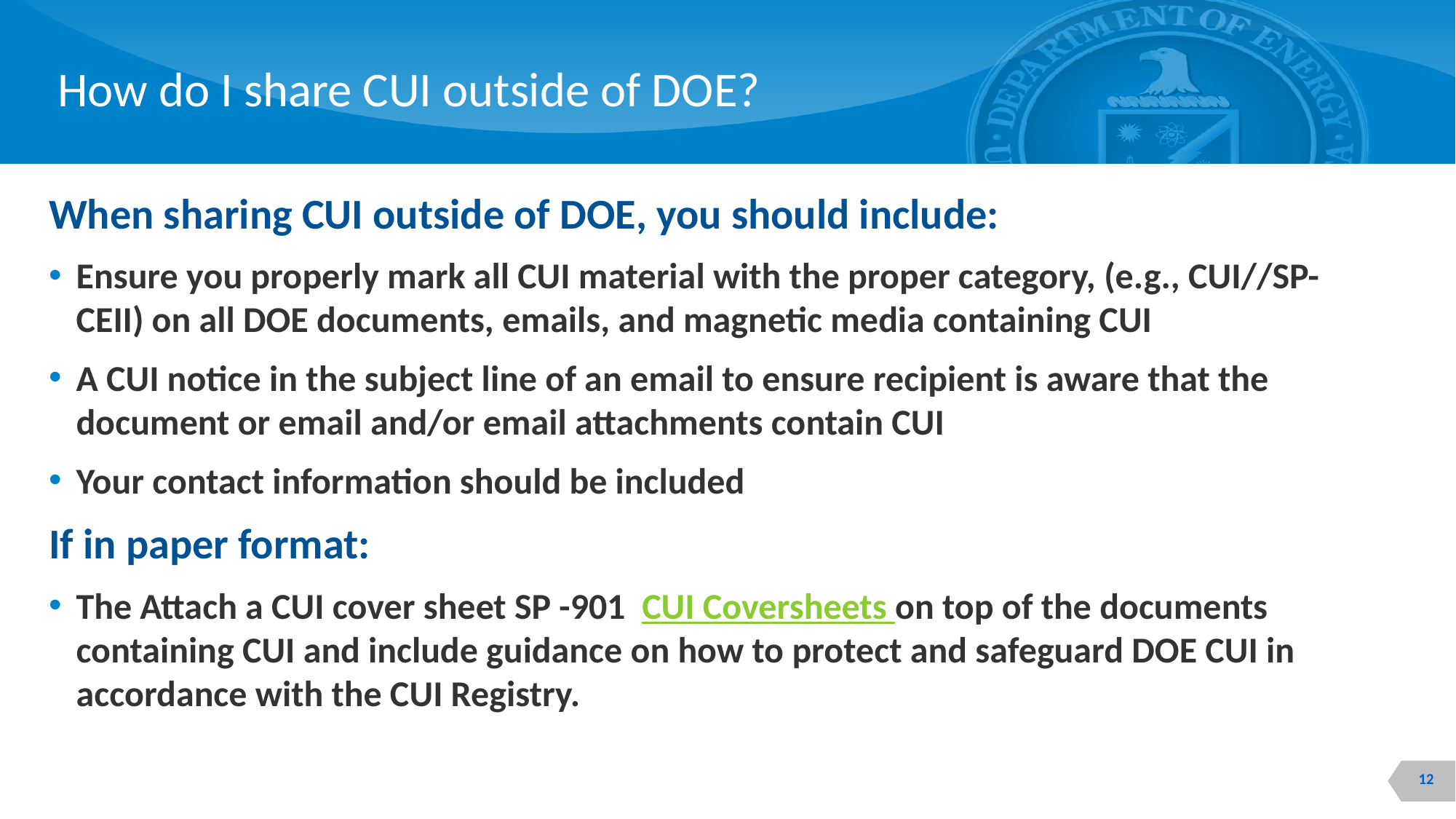

How do I share CUI outside of DOE?
When sharing CUI outside of DOE, you should include:
Ensure you properly mark all CUI material with the proper category, (e.g., CUI//SP-CEII) on all DOE documents, emails, and magnetic media containing CUI
A CUI notice in the subject line of an email to ensure recipient is aware that the document or email and/or email attachments contain CUI
Your contact information should be included
If in paper format:
The Attach a CUI cover sheet SP -901  CUI Coversheets on top of the documents containing CUI and include guidance on how to protect and safeguard DOE CUI in accordance with the CUI Registry.